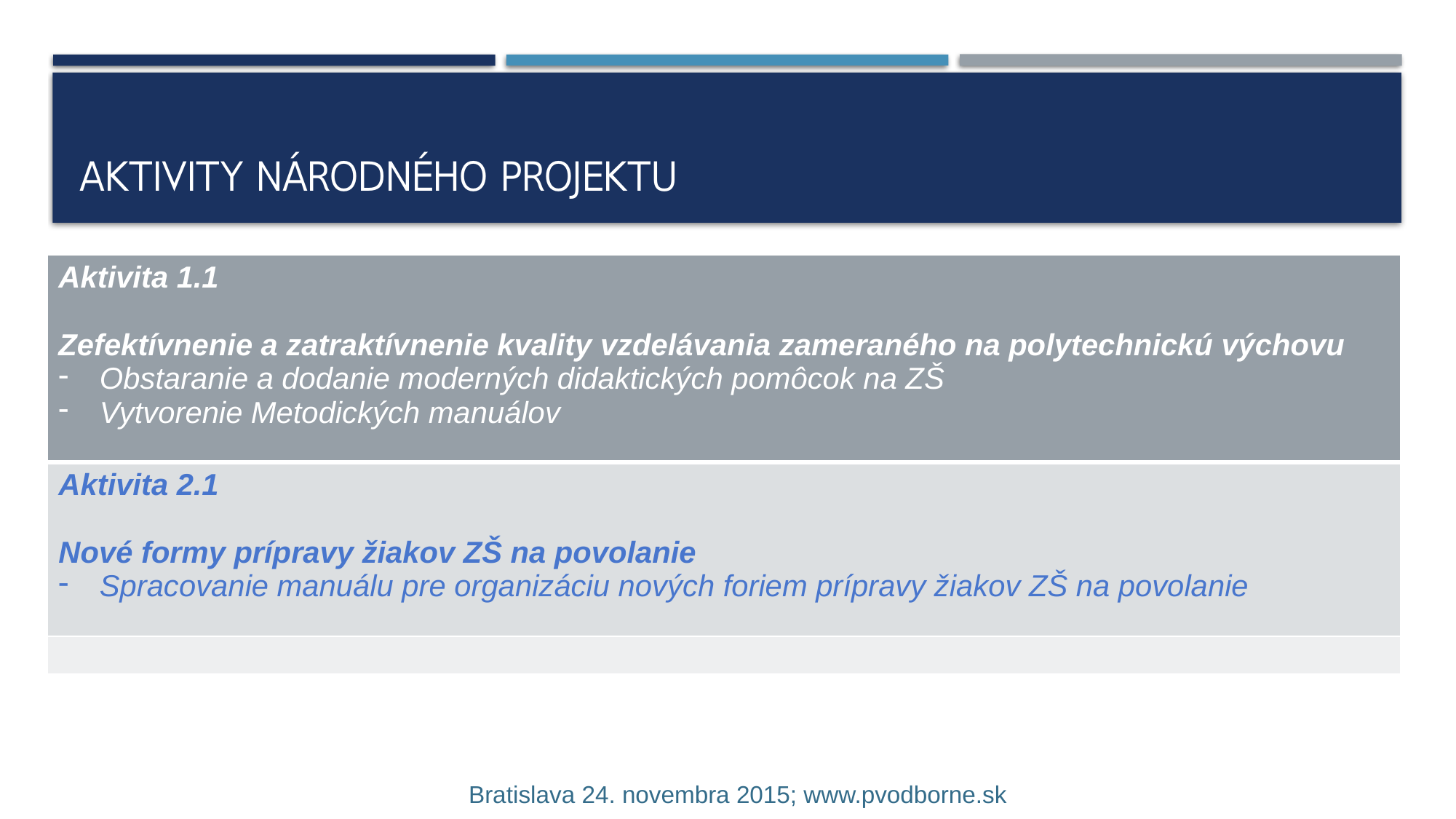

# Aktivity národného projektu
| Aktivita 1.1 Zefektívnenie a zatraktívnenie kvality vzdelávania zameraného na polytechnickú výchovu Obstaranie a dodanie moderných didaktických pomôcok na ZŠ Vytvorenie Metodických manuálov |
| --- |
| Aktivita 2.1 Nové formy prípravy žiakov ZŠ na povolanie Spracovanie manuálu pre organizáciu nových foriem prípravy žiakov ZŠ na povolanie |
|  |
 Bratislava 24. novembra 2015; www.pvodborne.sk